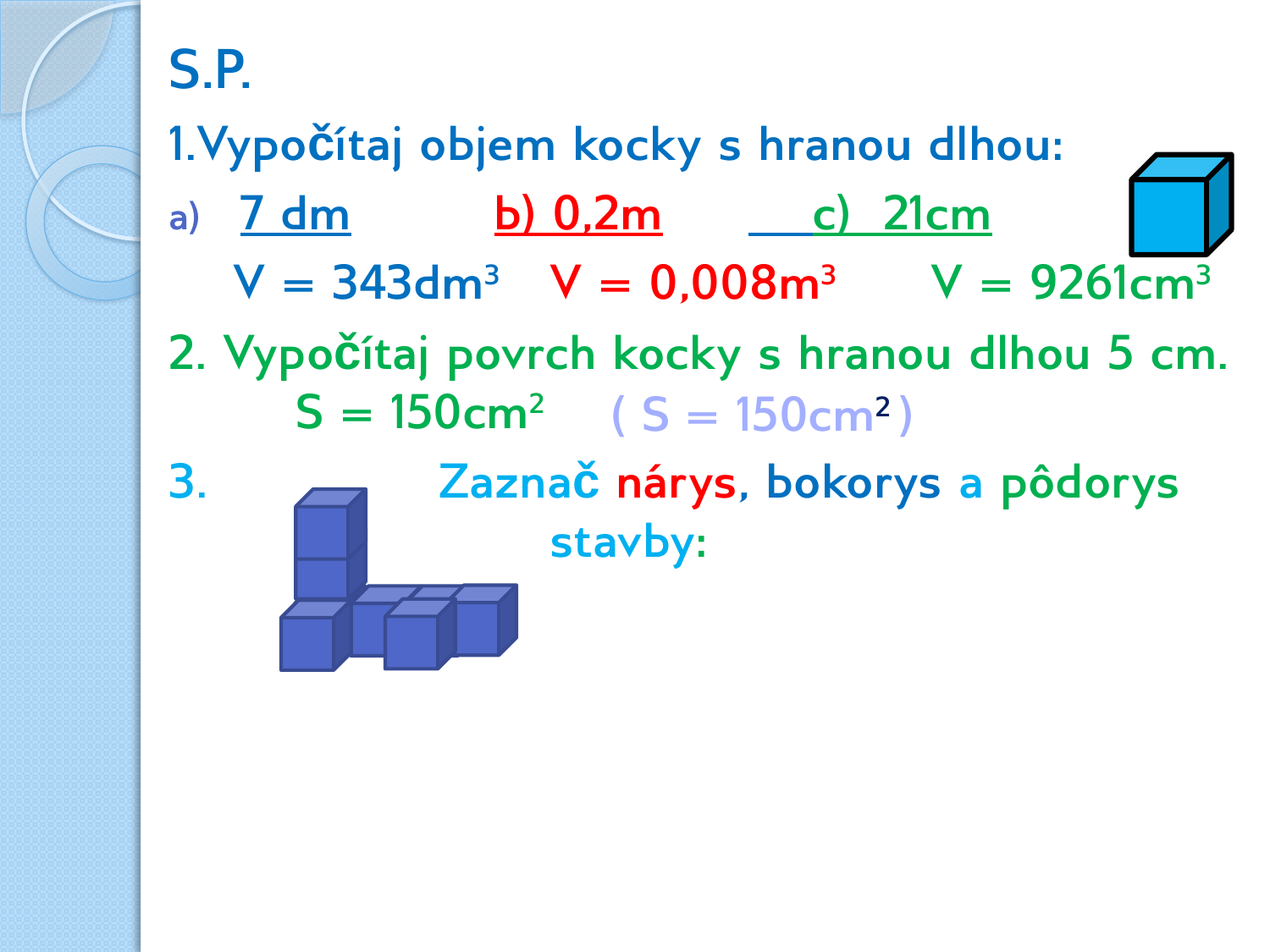

S.P.
1.Vypočítaj objem kocky s hranou dlhou:
7 dm		b) 0,2m	    c)  21cm
    V = 343dm3	V = 0,008m3	V = 9261cm3
2. Vypočítaj povrch kocky s hranou dlhou 5 cm.		S = 150cm2
3.		 Zaznač nárys, bokorys a pôdorys 				stavby:

( S = 150cm2 )